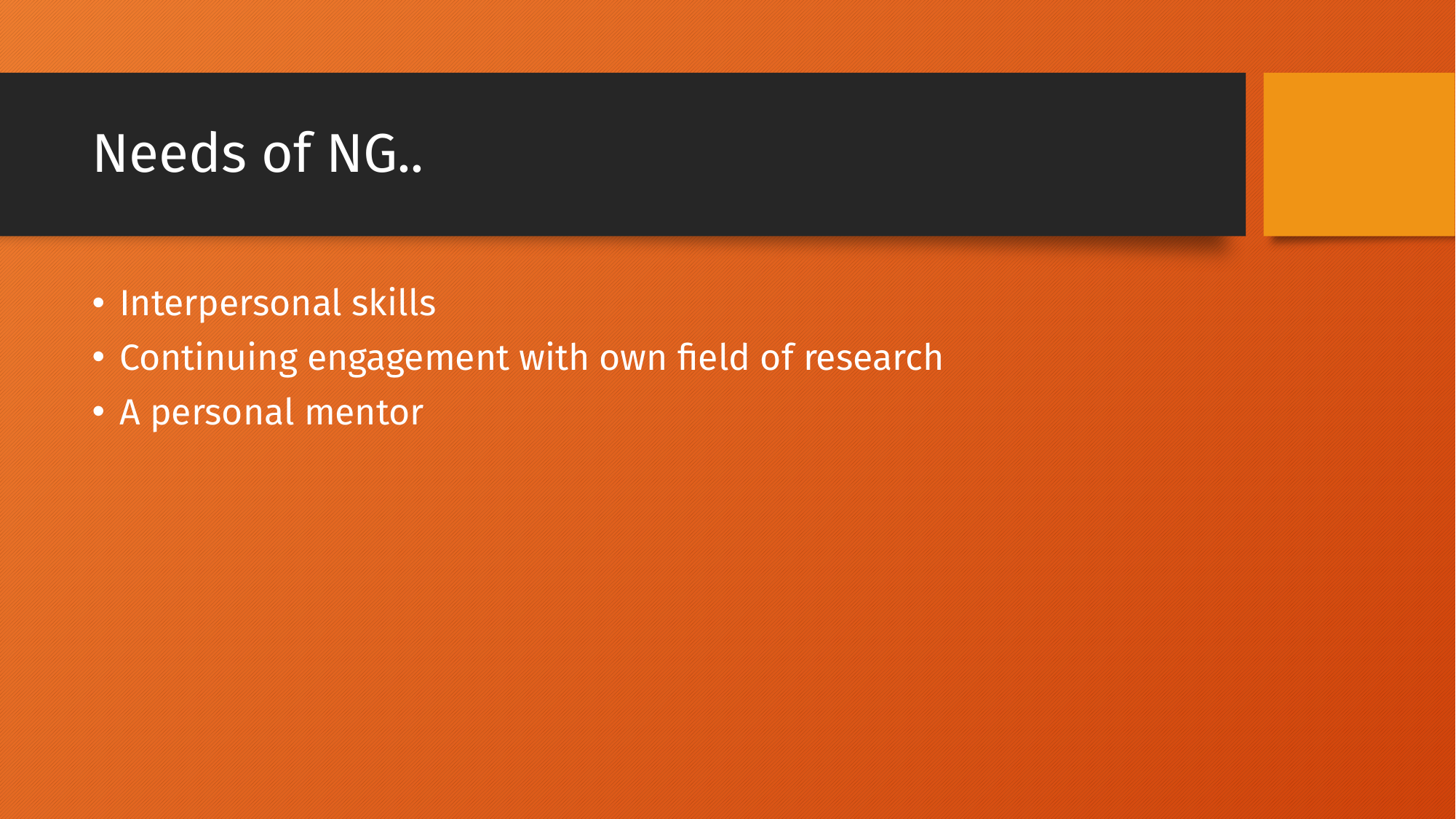

# Needs of NG..
Interpersonal skills
Continuing engagement with own field of research
A personal mentor